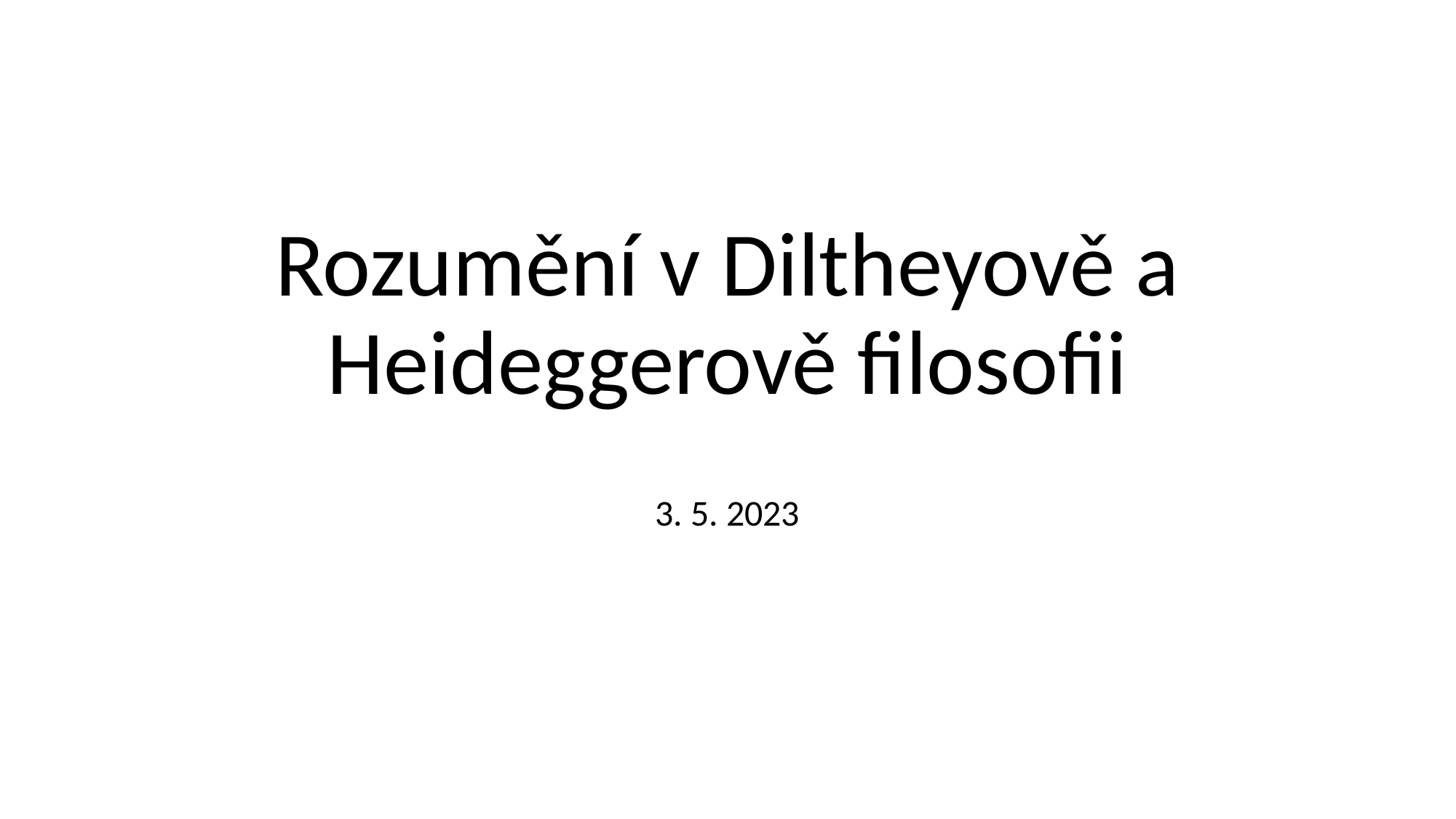

# Rozumění v Diltheyově a Heideggerově filosofii

3. 5. 2023